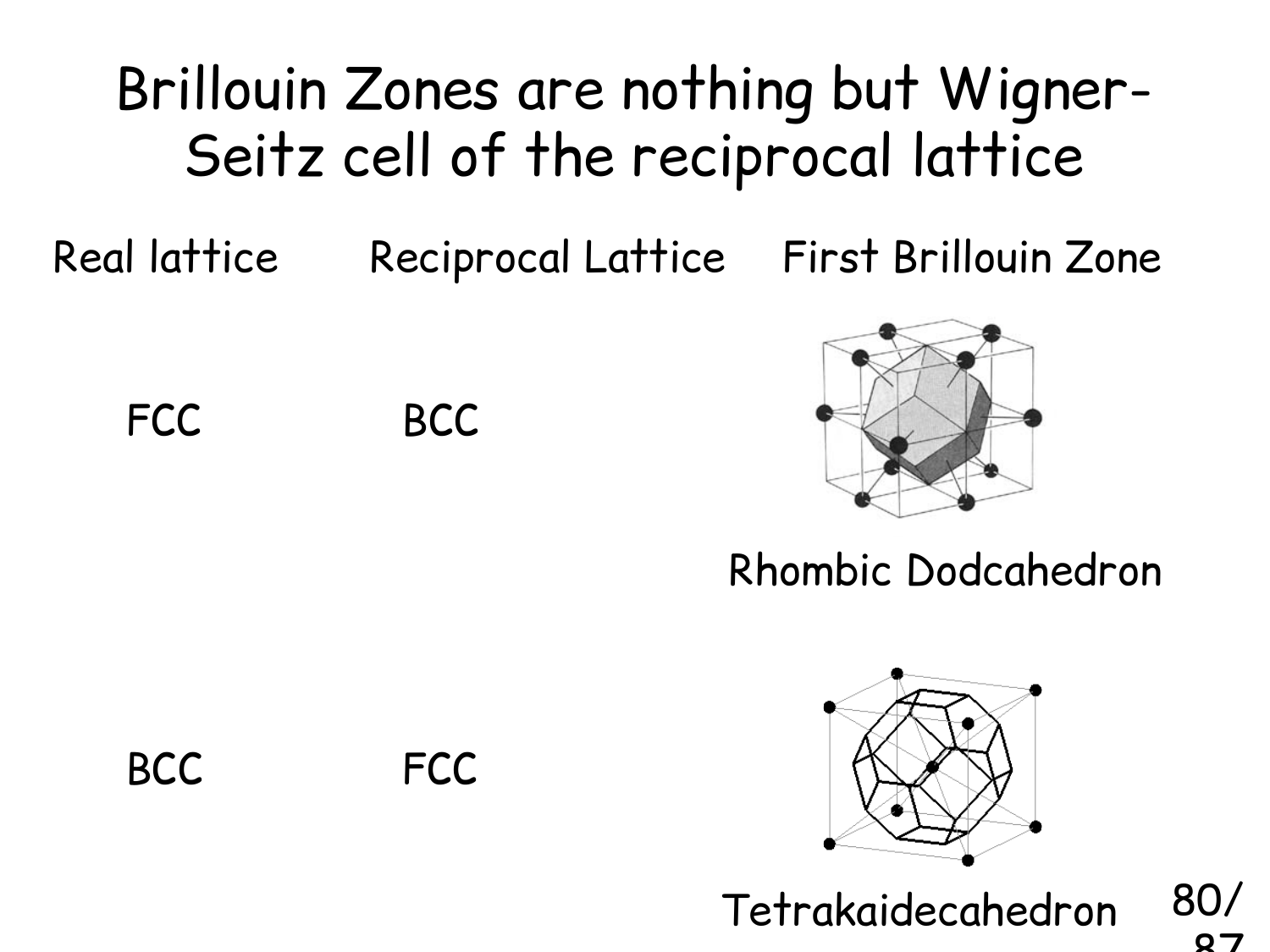

# Brillouin Zones are nothing but Wigner-  Seitz cell of the reciprocal lattice
Real lattice	Reciprocal Lattice	First Brillouin Zone

FCC
BCC
Rhombic Dodcahedron

BCC
FCC
80/
87
Tetrakaidecahedron